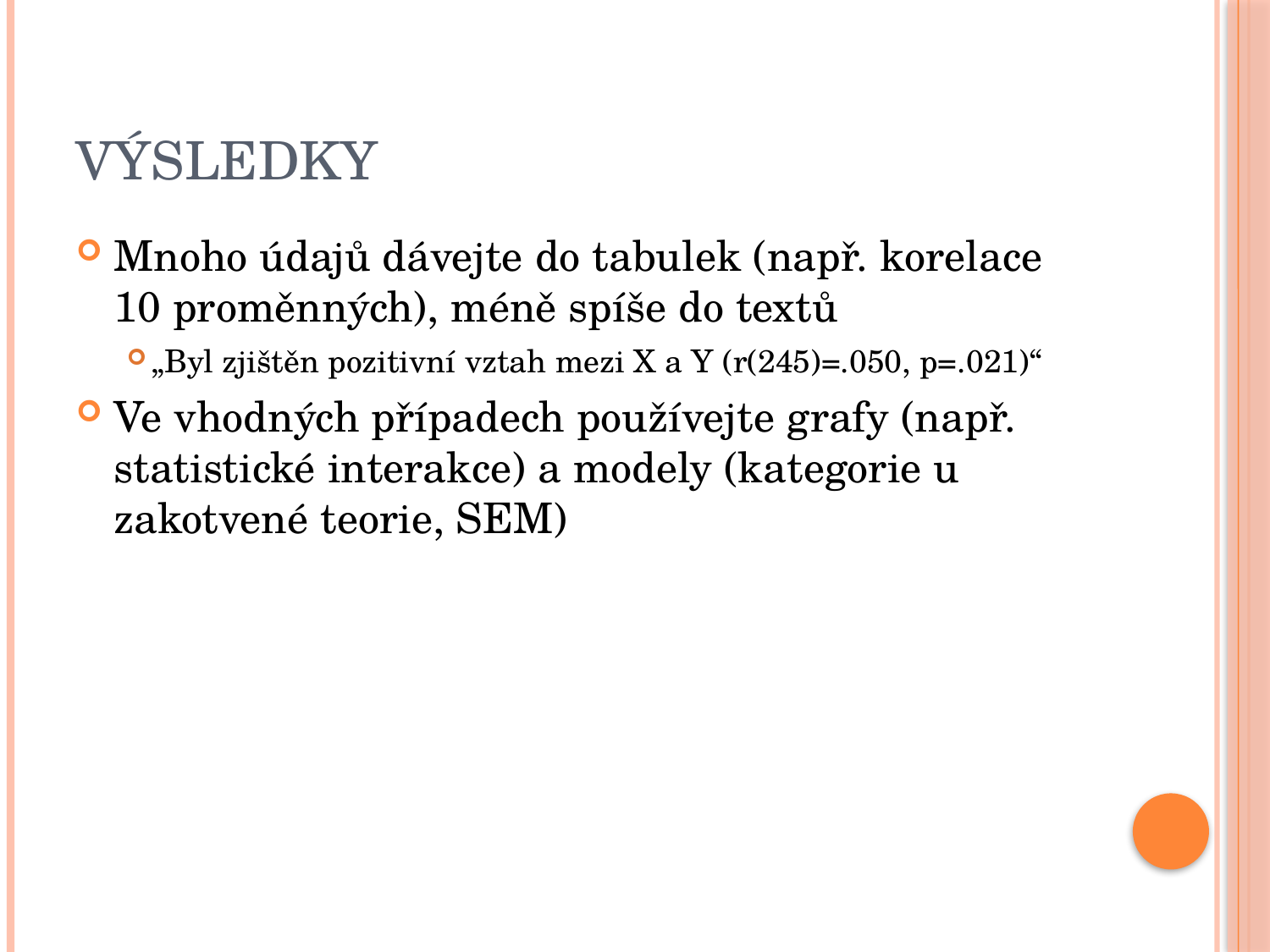

# výsledky
Mnoho údajů dávejte do tabulek (např. korelace 10 proměnných), méně spíše do textů
„Byl zjištěn pozitivní vztah mezi X a Y (r(245)=.050, p=.021)“
Ve vhodných případech používejte grafy (např. statistické interakce) a modely (kategorie u zakotvené teorie, SEM)